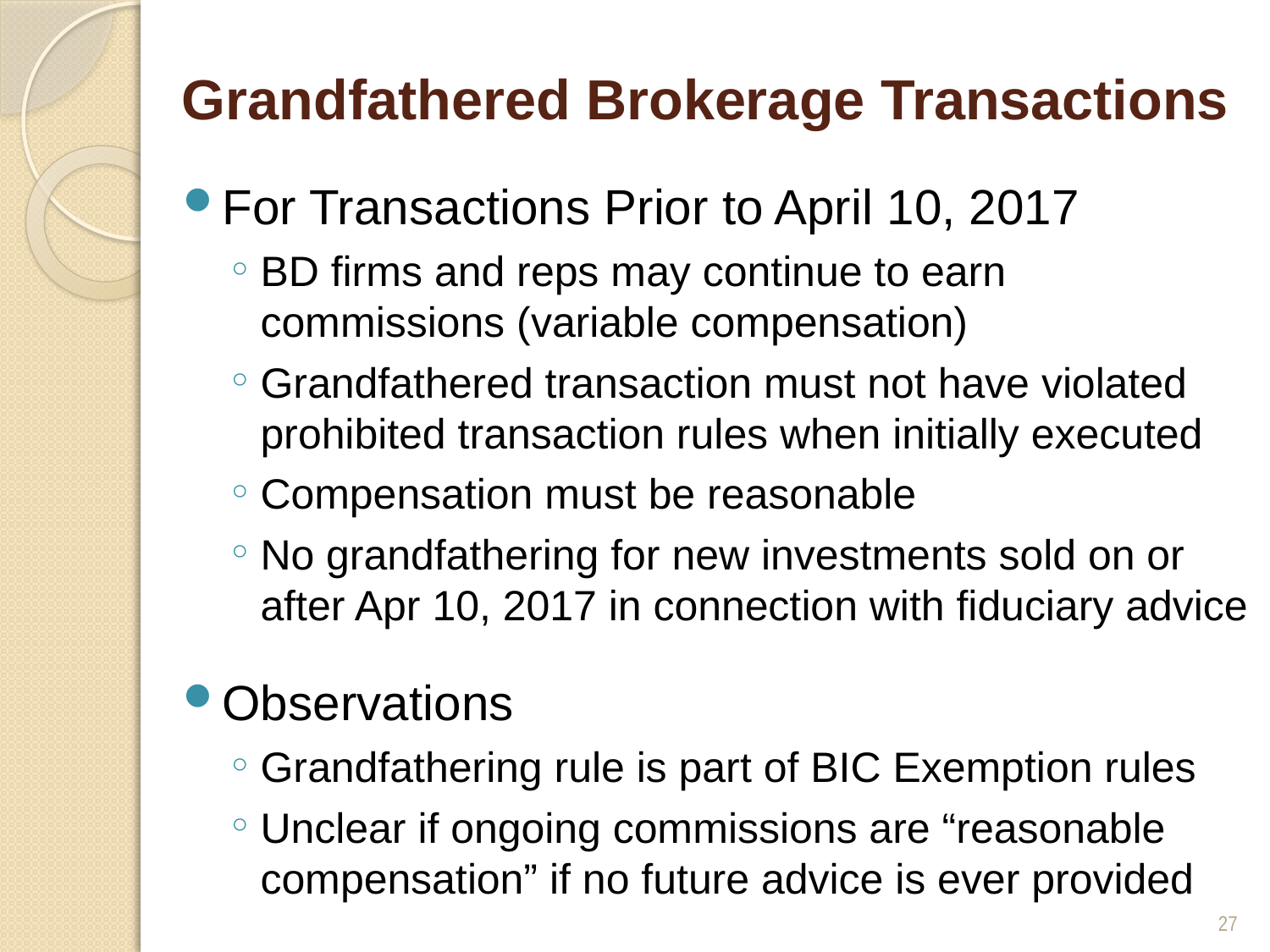

# Grandfathered Brokerage Transactions
For Transactions Prior to April 10, 2017
BD firms and reps may continue to earn commissions (variable compensation)
Grandfathered transaction must not have violated prohibited transaction rules when initially executed
Compensation must be reasonable
No grandfathering for new investments sold on or after Apr 10, 2017 in connection with fiduciary advice
Observations
Grandfathering rule is part of BIC Exemption rules
Unclear if ongoing commissions are “reasonable compensation” if no future advice is ever provided
27